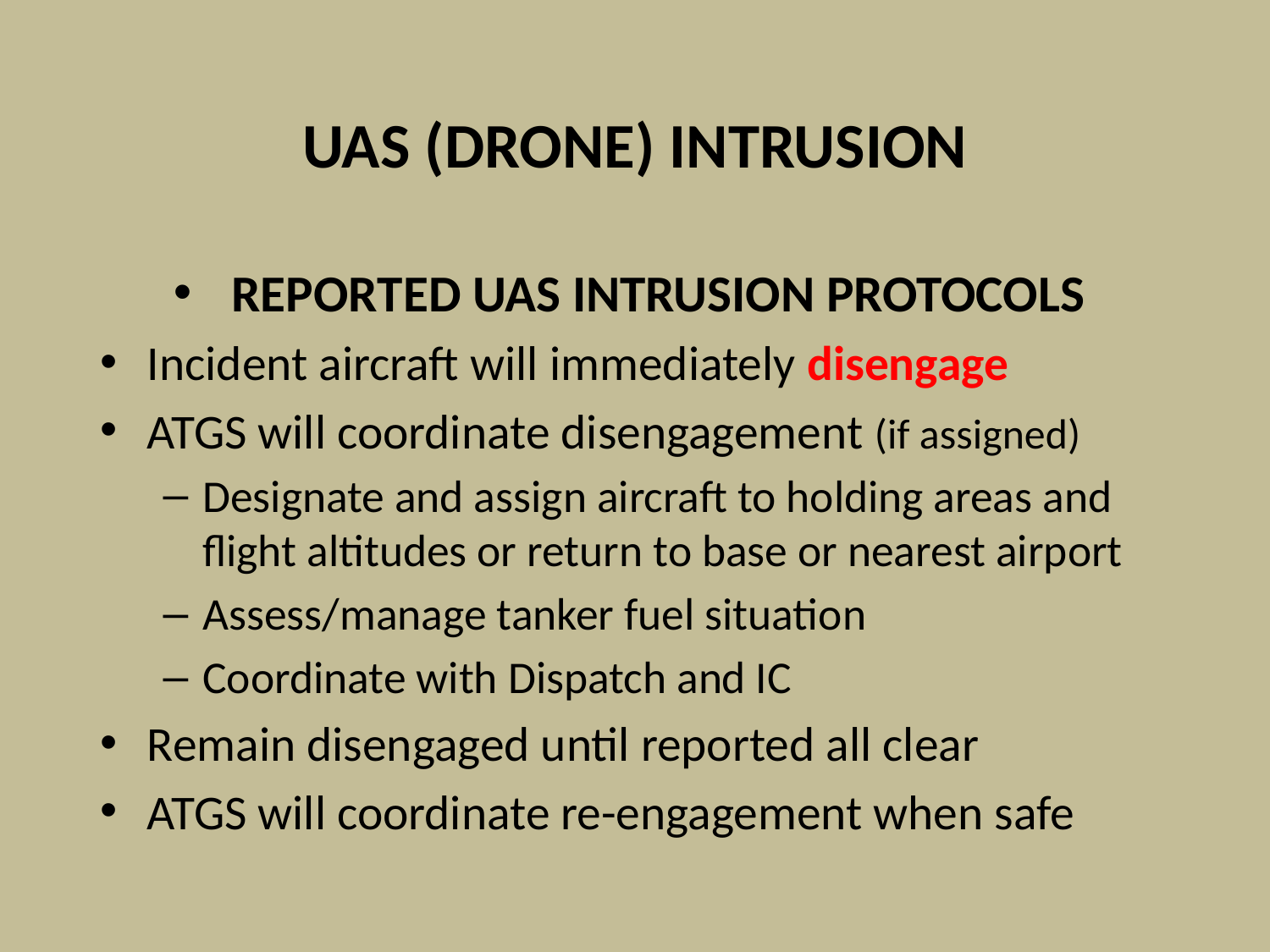

# UAS (DRONE) INTRUSION
REPORTED UAS INTRUSION PROTOCOLS
Incident aircraft will immediately disengage
ATGS will coordinate disengagement (if assigned)
Designate and assign aircraft to holding areas and flight altitudes or return to base or nearest airport
Assess/manage tanker fuel situation
Coordinate with Dispatch and IC
Remain disengaged until reported all clear
ATGS will coordinate re-engagement when safe